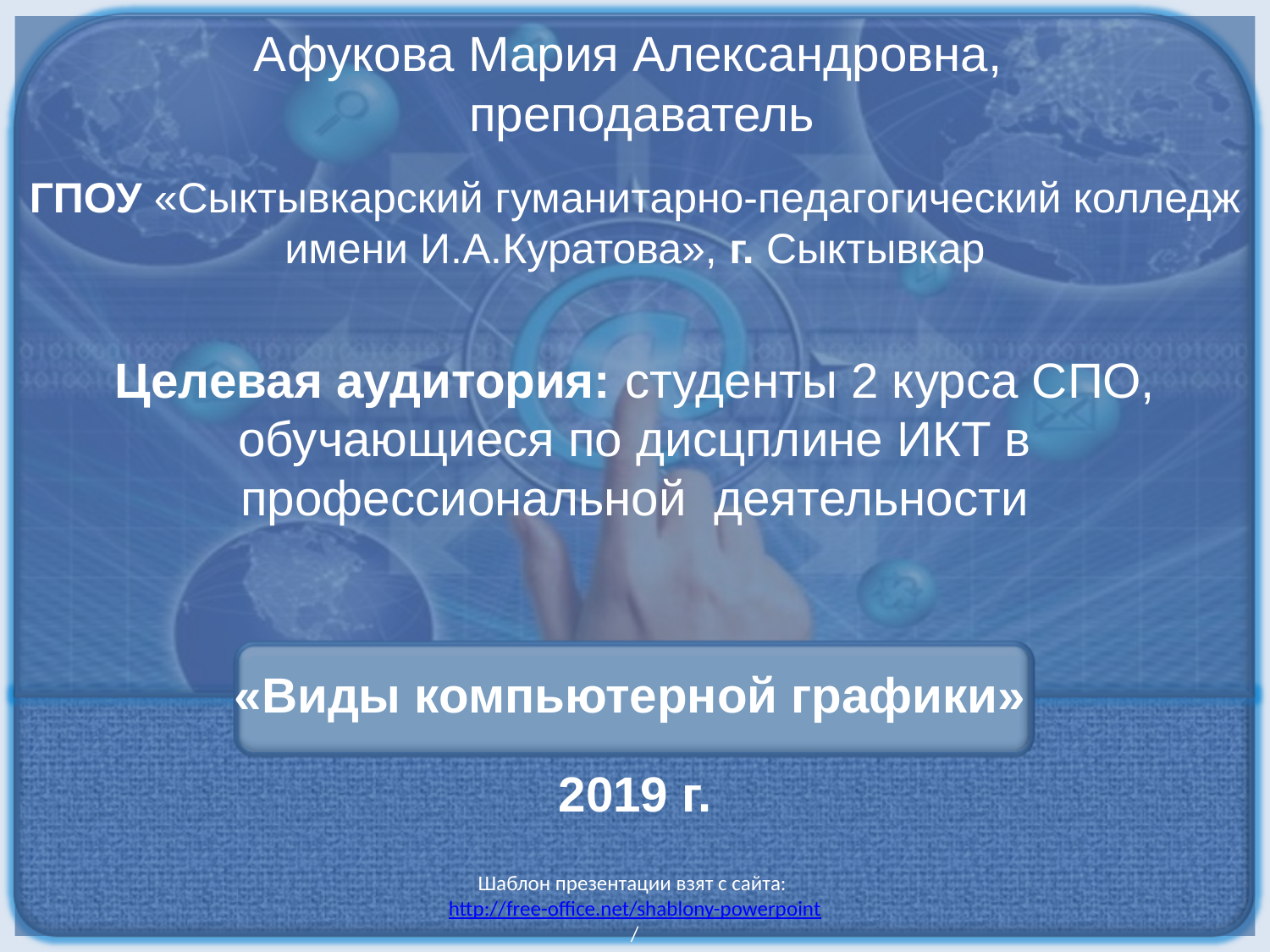

# Афукова Мария Александровна, преподаватель ГПОУ «Сыктывкарский гуманитарно-педагогический колледж имени И.А.Куратова», г. Сыктывкар Целевая аудитория: студенты 2 курса СПО, обучающиеся по дисцплине ИКТ в профессиональной  деятельности 2019 г.
«Виды компьютерной графики»
Шаблон презентации взят с сайта: http://free-office.net/shablony-powerpoint/